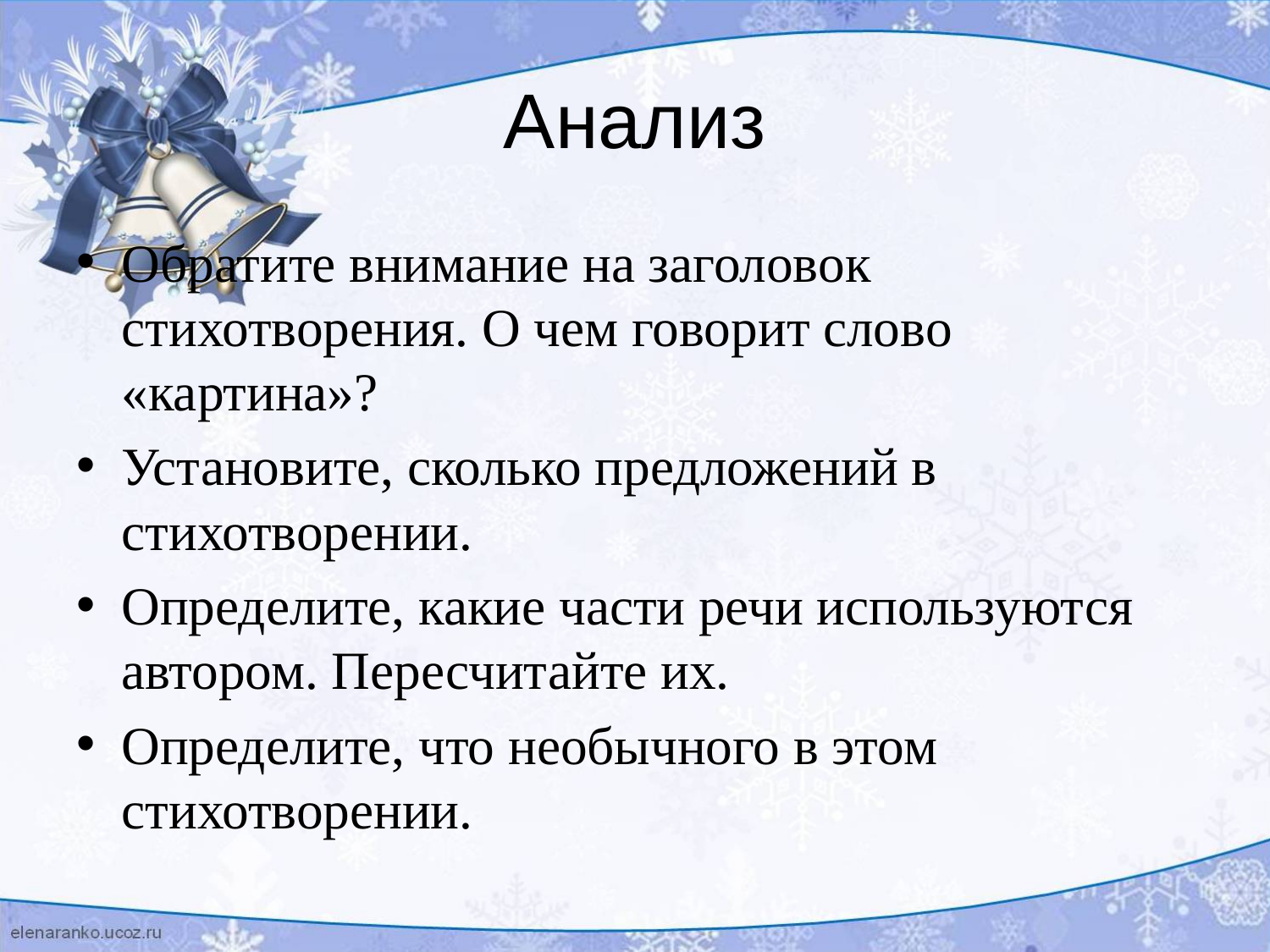

# Анализ
Обратите внимание на заголовок стихотворения. О чем говорит слово «картина»?
Установите, сколько предложений в стихотворении.
Определите, какие части речи используются автором. Пересчитайте их.
Определите, что необычного в этом стихотворении.